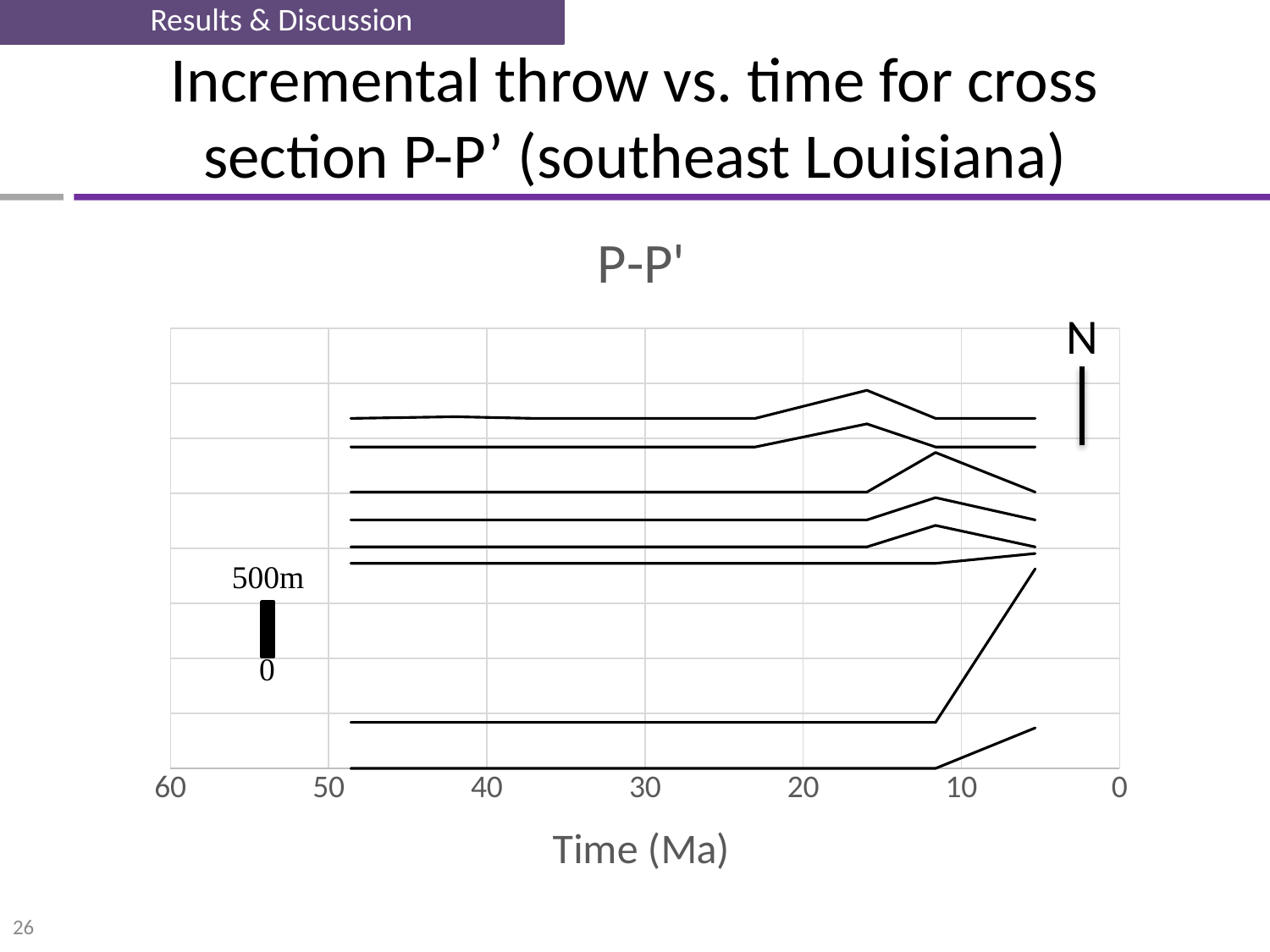

Results & Discussion
# Incremental throw vs. time for cross section P-P’ (southeast Louisiana)

### Chart: P-P'

| Category |  |  |  |  |  |  |  |  |
|---|---|---|---|---|---|---|---|---|